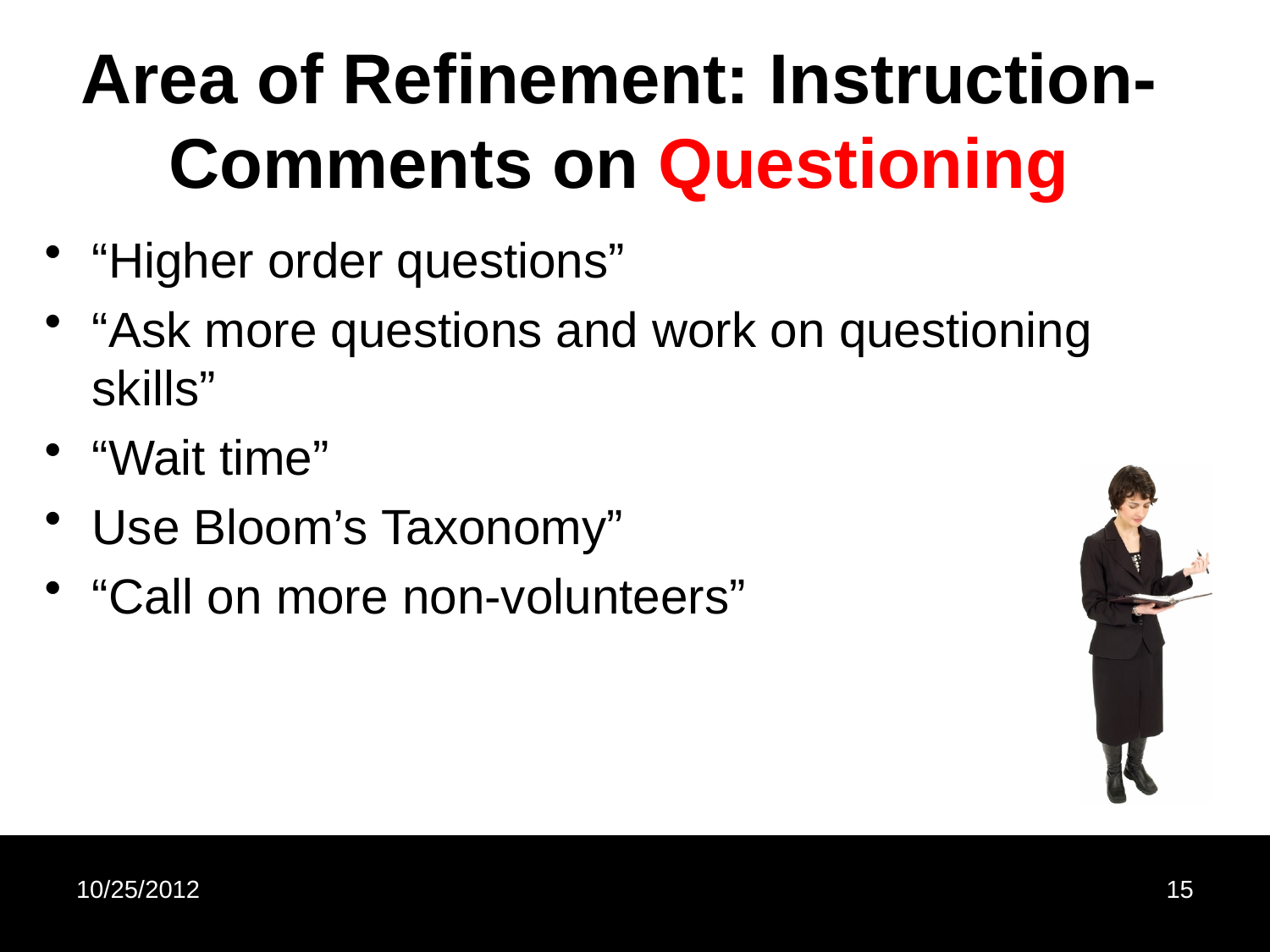

# Area of Refinement: Instruction- Comments on Questioning
“Higher order questions”
“Ask more questions and work on questioning skills”
“Wait time”
Use Bloom’s Taxonomy”
“Call on more non-volunteers”

10/25/2012
15